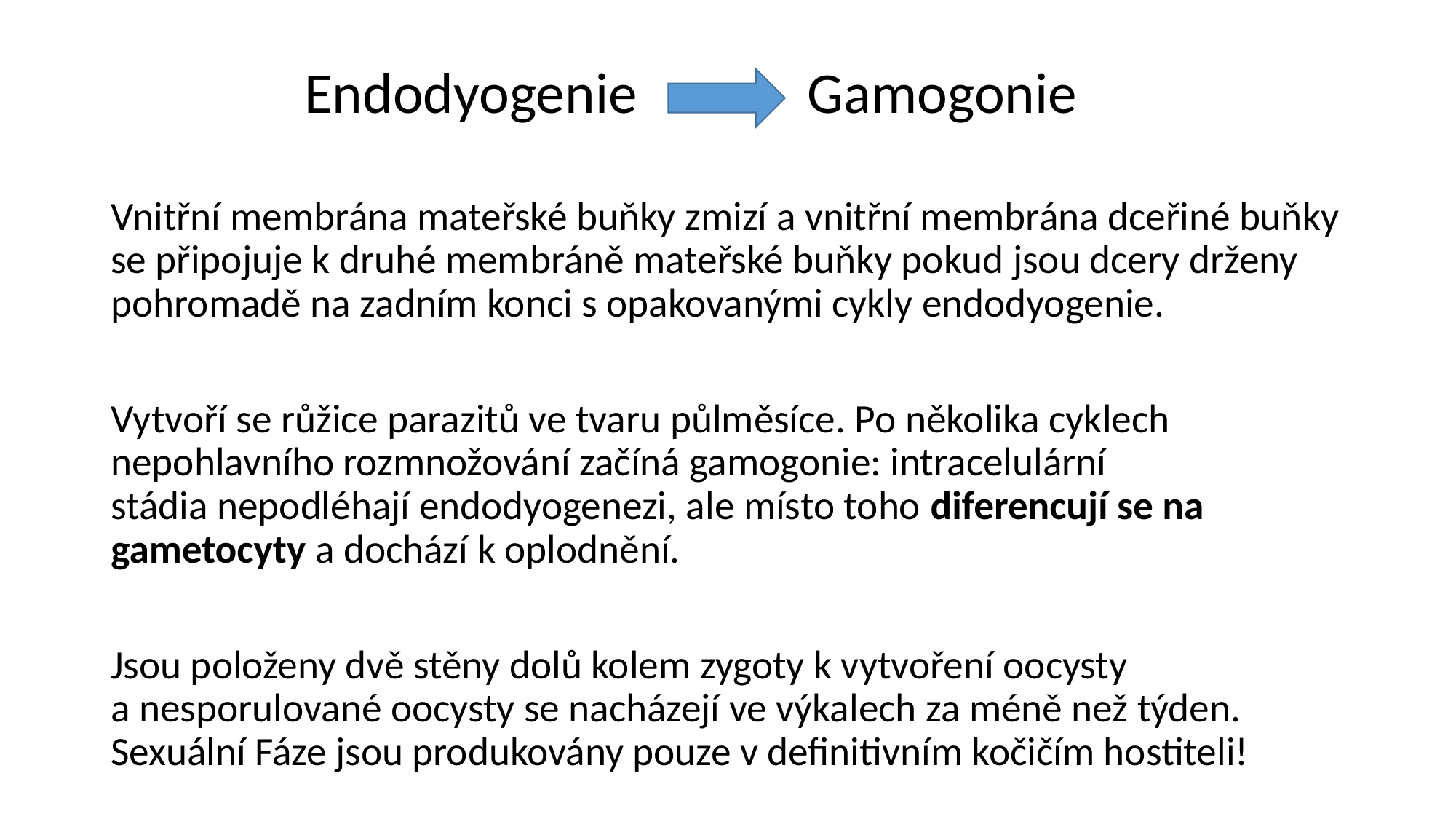

# Endodyogenie             Gamogonie

Vnitřní membrána mateřské buňky zmizí a vnitřní membrána dceřiné buňky se připojuje k druhé membráně mateřské buňky pokud jsou dcery drženy pohromadě na zadním konci s opakovanými cykly endodyogenie.

Vytvoří se růžice parazitů ve tvaru půlměsíce. Po několika cyklech nepohlavního rozmnožování začíná gamogonie: intracelulární stádia nepodléhají endodyogenezi, ale místo toho diferencují se na gametocyty a dochází k oplodnění.

Jsou položeny dvě stěny dolů kolem zygoty k vytvoření oocysty a nesporulované oocysty se nacházejí ve výkalech za méně než týden. Sexuální Fáze jsou produkovány pouze v definitivním kočičím hostiteli!